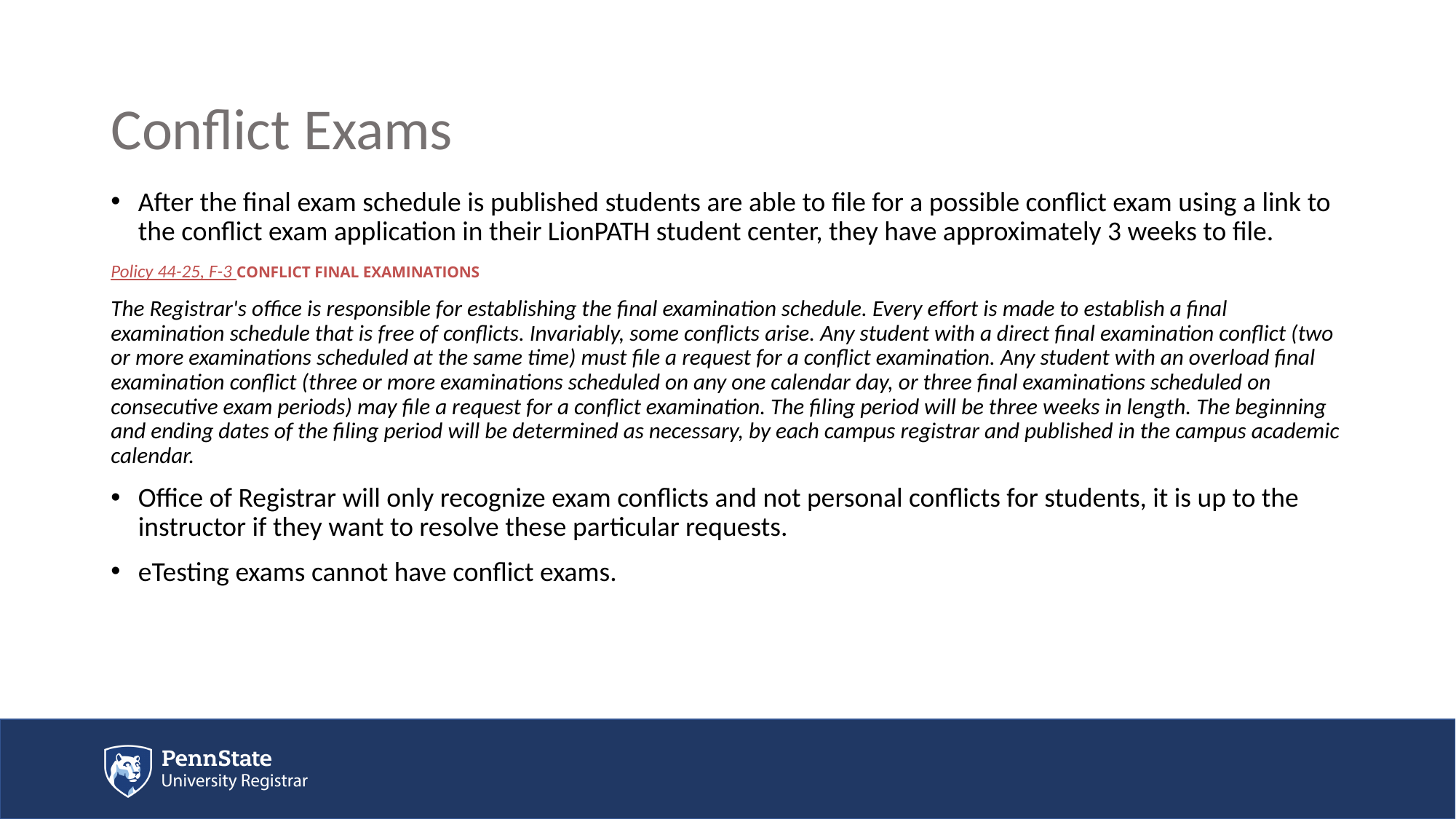

# Conflict Exams
After the final exam schedule is published students are able to file for a possible conflict exam using a link to the conflict exam application in their LionPATH student center, they have approximately 3 weeks to file.
Policy 44-25, F-3 CONFLICT FINAL EXAMINATIONS
The Registrar's office is responsible for establishing the final examination schedule. Every effort is made to establish a final examination schedule that is free of conflicts. Invariably, some conflicts arise. Any student with a direct final examination conflict (two or more examinations scheduled at the same time) must file a request for a conflict examination. Any student with an overload final examination conflict (three or more examinations scheduled on any one calendar day, or three final examinations scheduled on consecutive exam periods) may file a request for a conflict examination. The filing period will be three weeks in length. The beginning and ending dates of the filing period will be determined as necessary, by each campus registrar and published in the campus academic calendar.
Office of Registrar will only recognize exam conflicts and not personal conflicts for students, it is up to the instructor if they want to resolve these particular requests.
eTesting exams cannot have conflict exams.